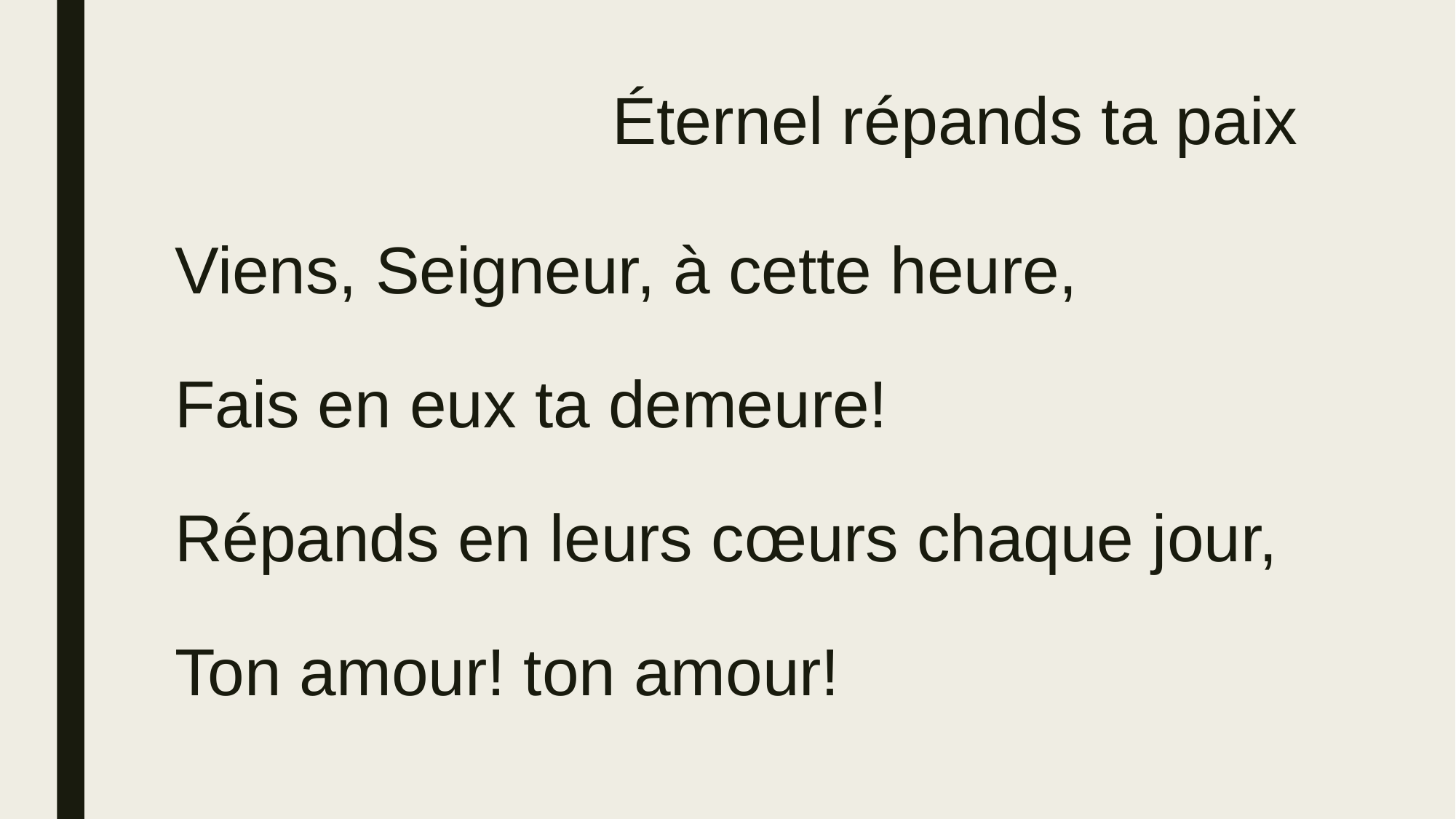

# Éternel répands ta paix
Viens, Seigneur, à cette heure,
Fais en eux ta demeure!
Répands en leurs cœurs chaque jour,
Ton amour! ton amour!